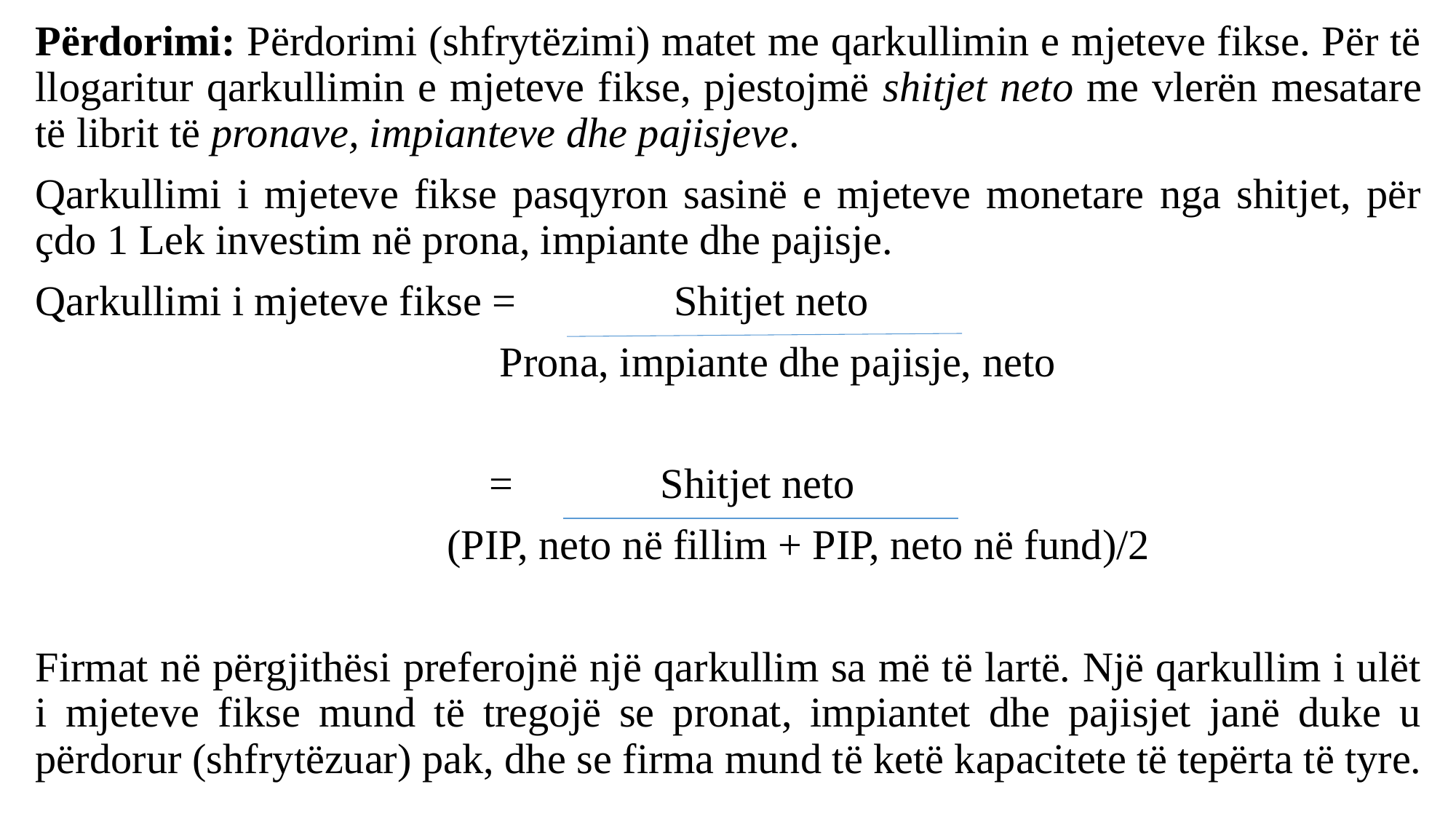

Përdorimi: Përdorimi (shfrytëzimi) matet me qarkullimin e mjeteve fikse. Për të llogaritur qarkullimin e mjeteve fikse, pjestojmë shitjet neto me vlerën mesatare të librit të pronave, impianteve dhe pajisjeve.
Qarkullimi i mjeteve fikse pasqyron sasinë e mjeteve monetare nga shitjet, për ҫdo 1 Lek investim në prona, impiante dhe pajisje.
Qarkullimi i mjeteve fikse =               Shitjet neto
                                            Prona, impiante dhe pajisje, neto

                                           =              Shitjet neto
                                       (PIP, neto në fillim + PIP, neto në fund)/2

Firmat në përgjithësi preferojnë një qarkullim sa më të lartë. Një qarkullim i ulët i mjeteve fikse mund të tregojë se pronat, impiantet dhe pajisjet janë duke u përdorur (shfrytëzuar) pak, dhe se firma mund të ketë kapacitete të tepërta të tyre.
#